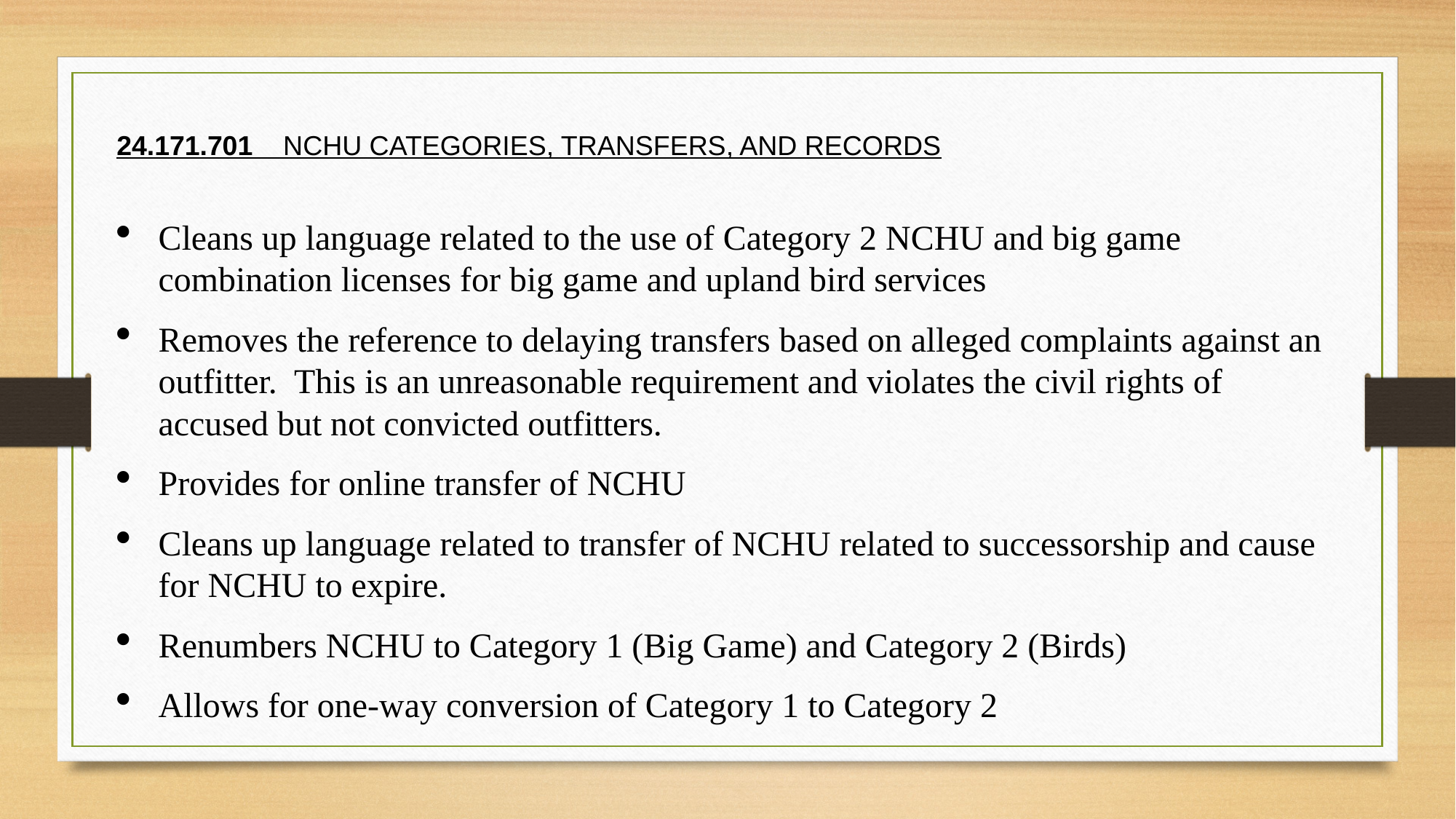

24.171.701    NCHU CATEGORIES, TRANSFERS, AND RECORDS
Cleans up language related to the use of Category 2 NCHU and big game combination licenses for big game and upland bird services

Removes the reference to delaying transfers based on alleged complaints against an outfitter.  This is an unreasonable requirement and violates the civil rights of accused but not convicted outfitters.

Provides for online transfer of NCHU

Cleans up language related to transfer of NCHU related to successorship and cause for NCHU to expire.

Renumbers NCHU to Category 1 (Big Game) and Category 2 (Birds)

Allows for one-way conversion of Category 1 to Category 2